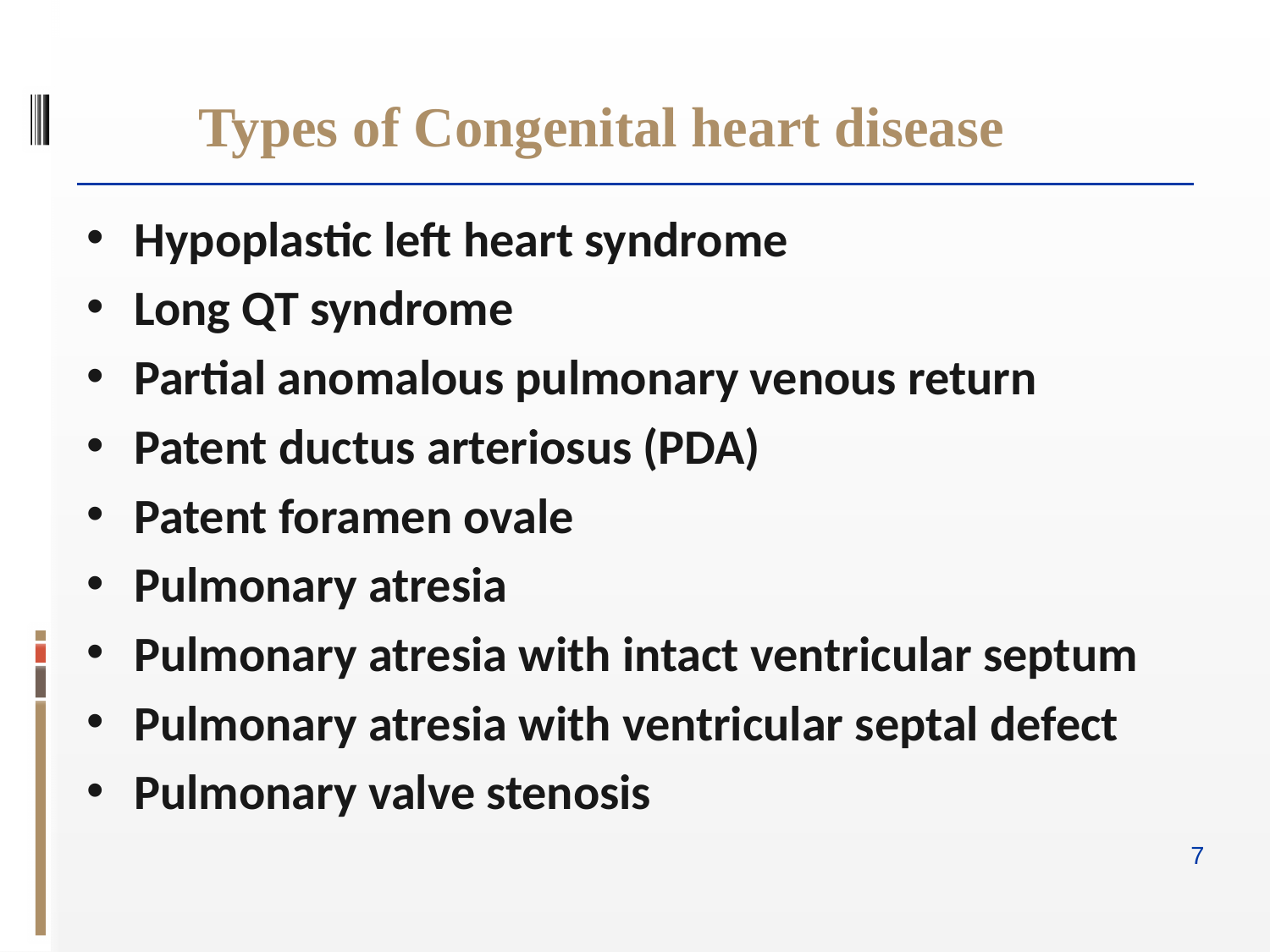

Types of Congenital heart disease
Hypoplastic left heart syndrome
Long QT syndrome
Partial anomalous pulmonary venous return
Patent ductus arteriosus (PDA)
Patent foramen ovale
Pulmonary atresia
Pulmonary atresia with intact ventricular septum
Pulmonary atresia with ventricular septal defect
Pulmonary valve stenosis

7